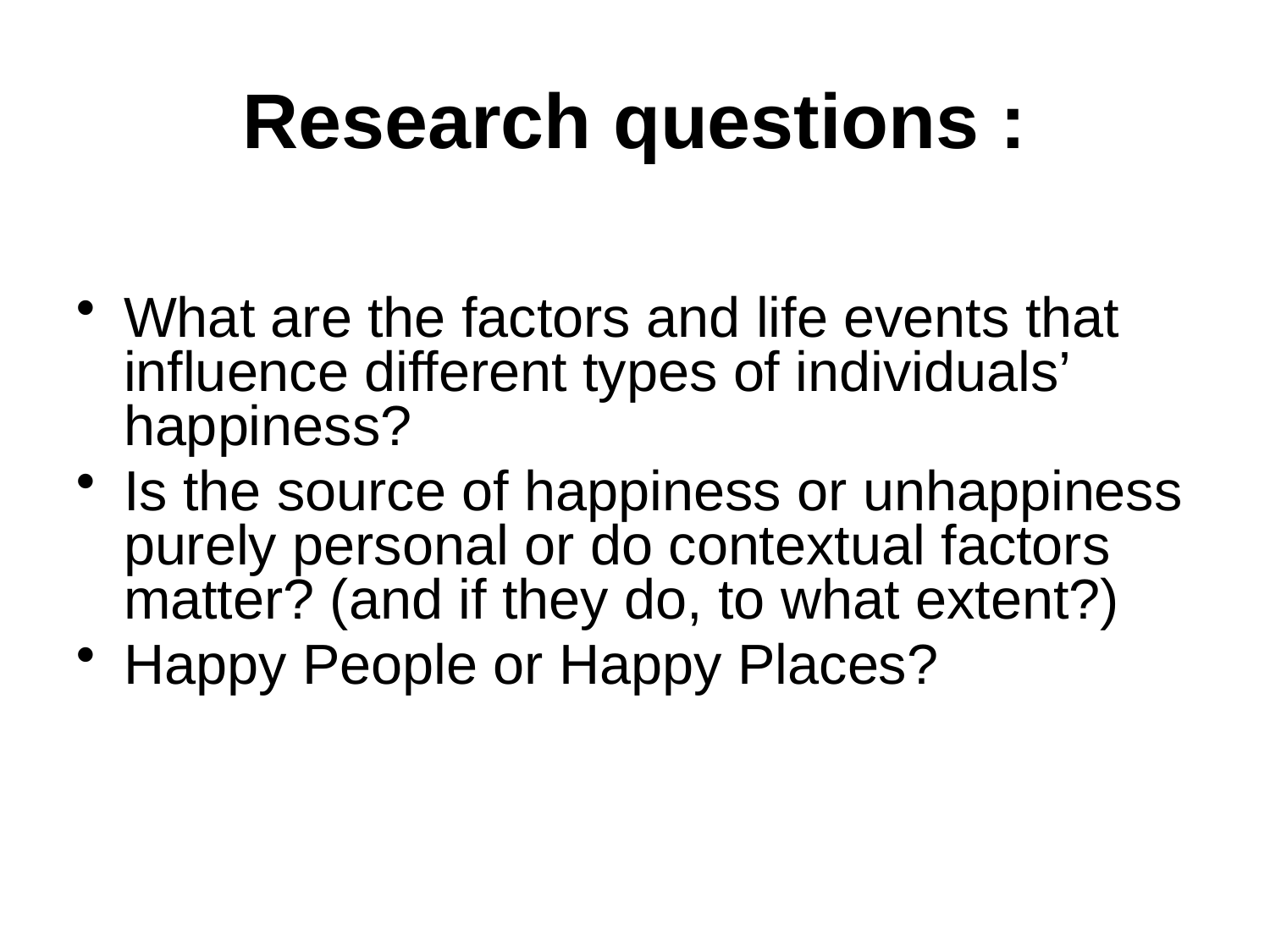

Research questions :
What are the factors and life events that influence different types of individuals’ happiness?
Is the source of happiness or unhappiness purely personal or do contextual factors matter? (and if they do, to what extent?)
Happy People or Happy Places?